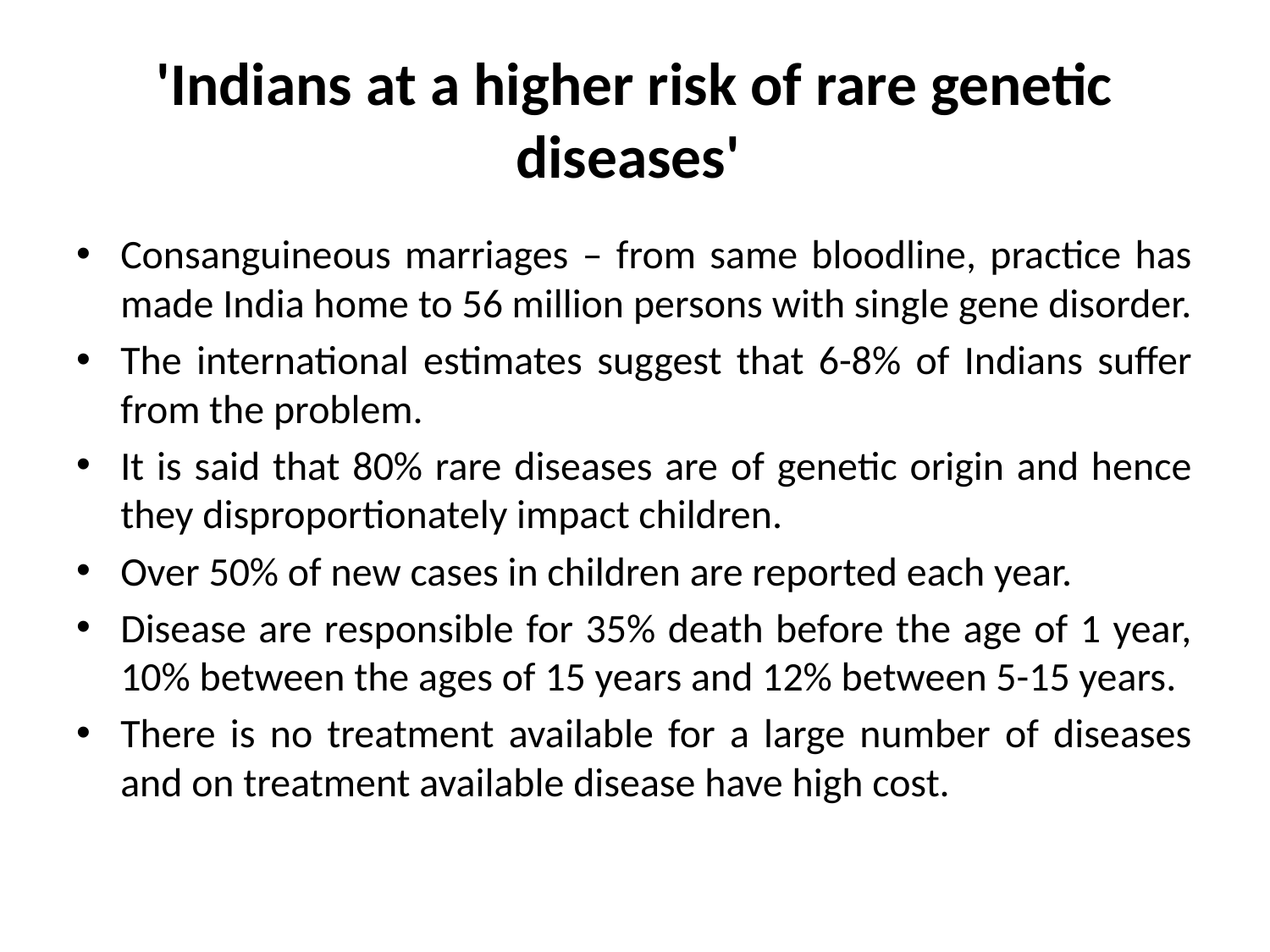

# 'Indians at a higher risk of rare genetic diseases'
Consanguineous marriages – from same bloodline, practice has made India home to 56 million persons with single gene disorder.
The international estimates suggest that 6-8% of Indians suffer from the problem.
It is said that 80% rare diseases are of genetic origin and hence they disproportionately impact children.
Over 50% of new cases in children are reported each year.
Disease are responsible for 35% death before the age of 1 year, 10% between the ages of 15 years and 12% between 5-15 years.
There is no treatment available for a large number of diseases and on treatment available disease have high cost.